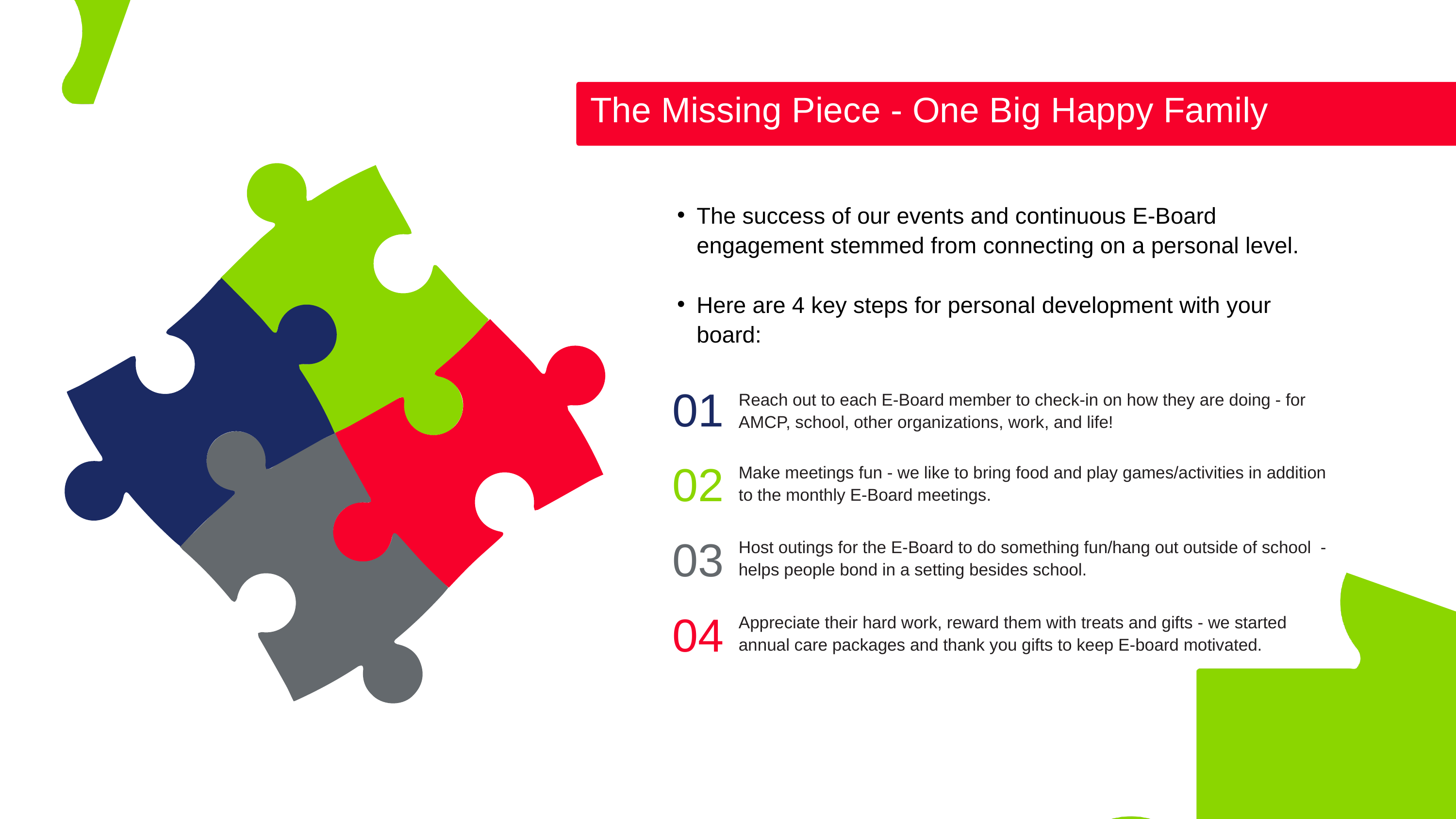

The Missing Piece - One Big Happy Family
The success of our events and continuous E-Board engagement stemmed from connecting on a personal level.

Here are 4 key steps for personal development with your board:

01
Reach out to each E-Board member to check-in on how they are doing - for AMCP, school, other organizations, work, and life!
02
Make meetings fun - we like to bring food and play games/activities in addition to the monthly E-Board meetings.

03
Host outings for the E-Board to do something fun/hang out outside of school  - helps people bond in a setting besides school.

04
Appreciate their hard work, reward them with treats and gifts - we started annual care packages and thank you gifts to keep E-board motivated.